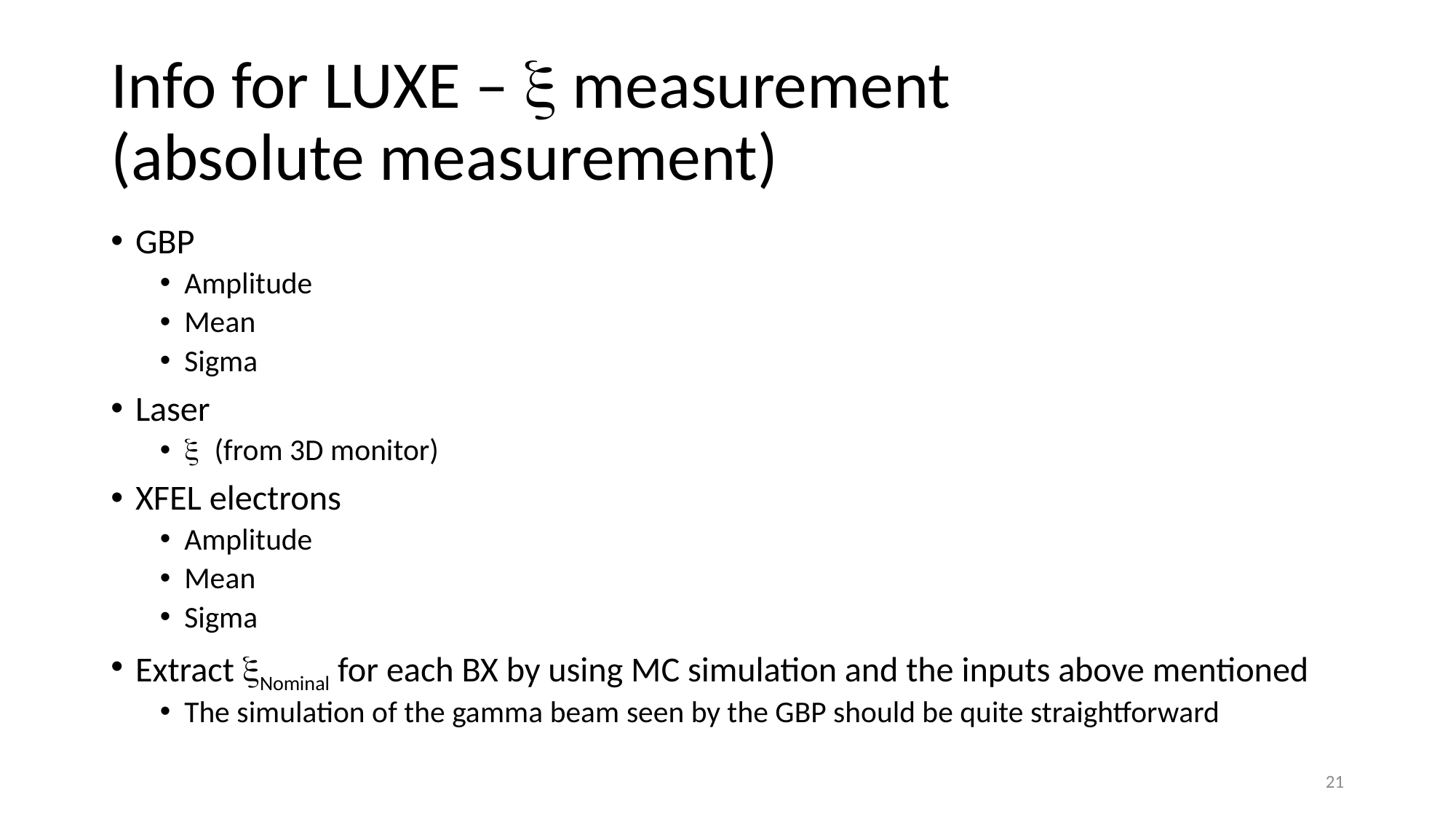

# Info for LUXE – ξ measurement (absolute measurement)
GBP
Amplitude
Mean
Sigma
Laser
ξ (from 3D monitor)
XFEL electrons
Amplitude
Mean
Sigma
Extract ξNominal for each BX by using MC simulation and the inputs above mentioned
The simulation of the gamma beam seen by the GBP should be quite straightforward

21